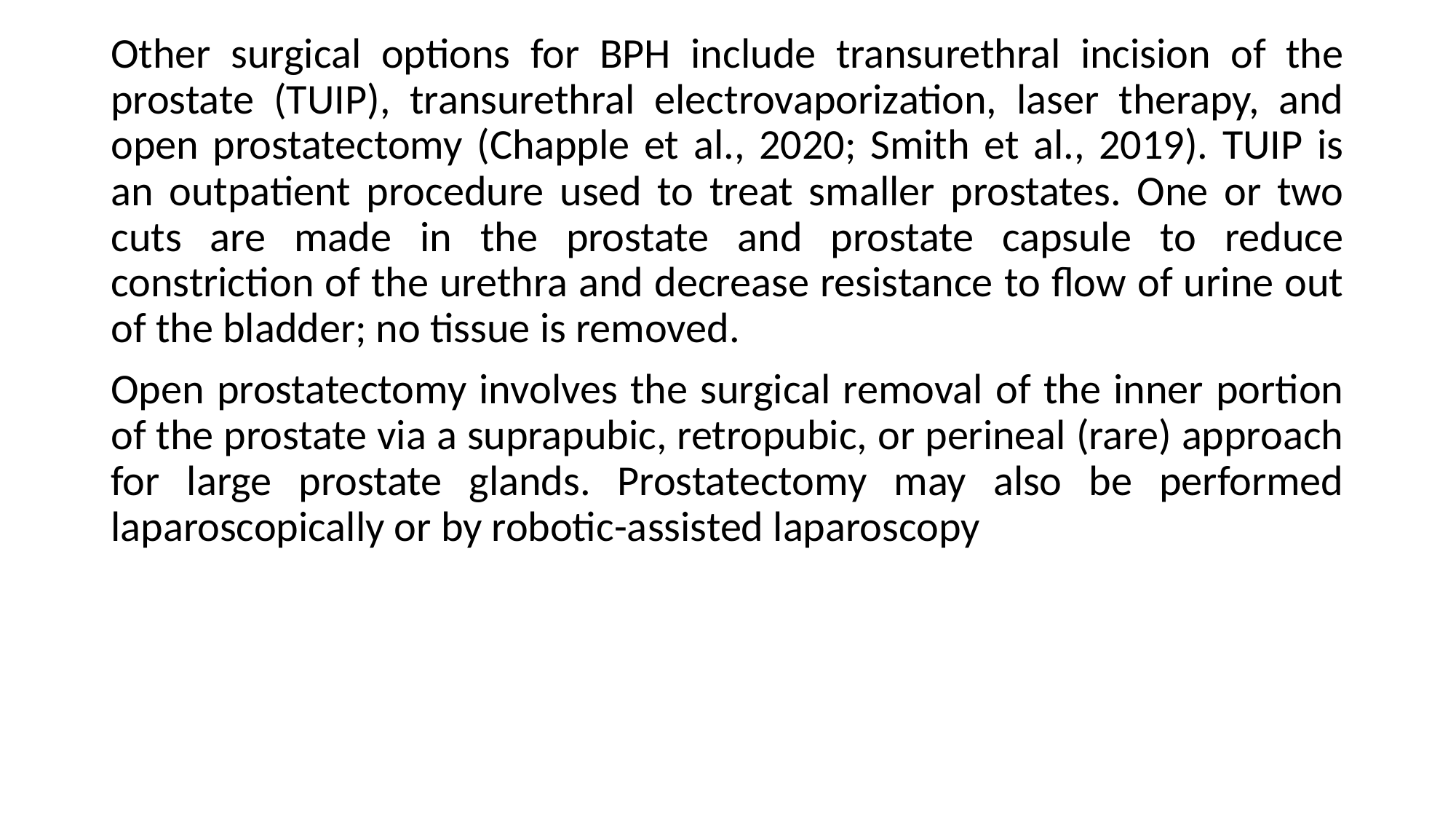

Other surgical options for BPH include transurethral incision of the prostate (TUIP), transurethral electrovaporization, laser therapy, and open prostatectomy (Chapple et al., 2020; Smith et al., 2019). TUIP is an outpatient procedure used to treat smaller prostates. One or two cuts are made in the prostate and prostate capsule to reduce constriction of the urethra and decrease resistance to flow of urine out of the bladder; no tissue is removed.
Open prostatectomy involves the surgical removal of the inner portion of the prostate via a suprapubic, retropubic, or perineal (rare) approach for large prostate glands. Prostatectomy may also be performed laparoscopically or by robotic-assisted laparoscopy